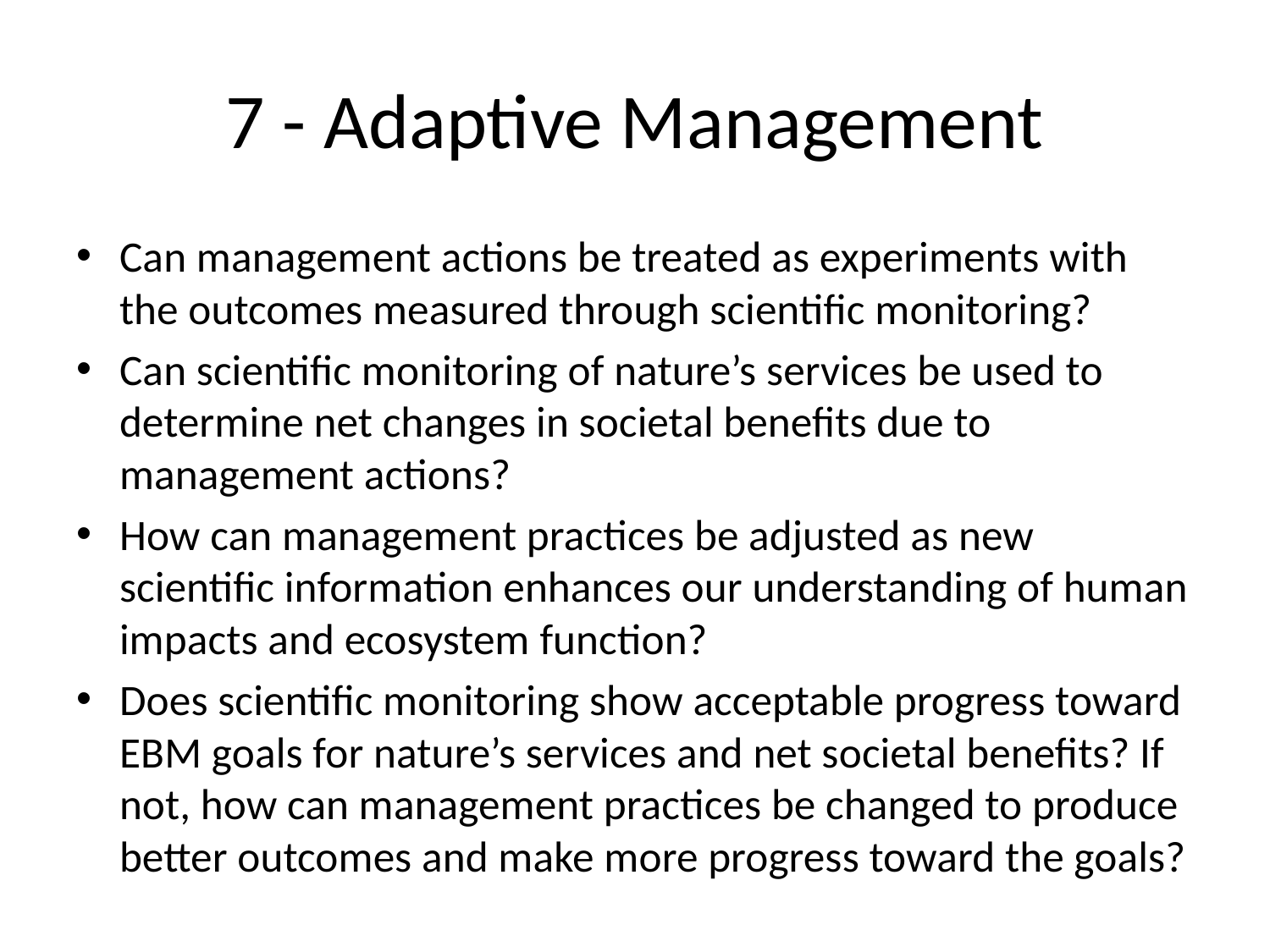

# 7 - Adaptive Management
Can management actions be treated as experiments with the outcomes measured through scientific monitoring?
Can scientific monitoring of nature’s services be used to determine net changes in societal benefits due to management actions?
How can management practices be adjusted as new scientific information enhances our understanding of human impacts and ecosystem function?
Does scientific monitoring show acceptable progress toward EBM goals for nature’s services and net societal benefits? If not, how can management practices be changed to produce better outcomes and make more progress toward the goals?